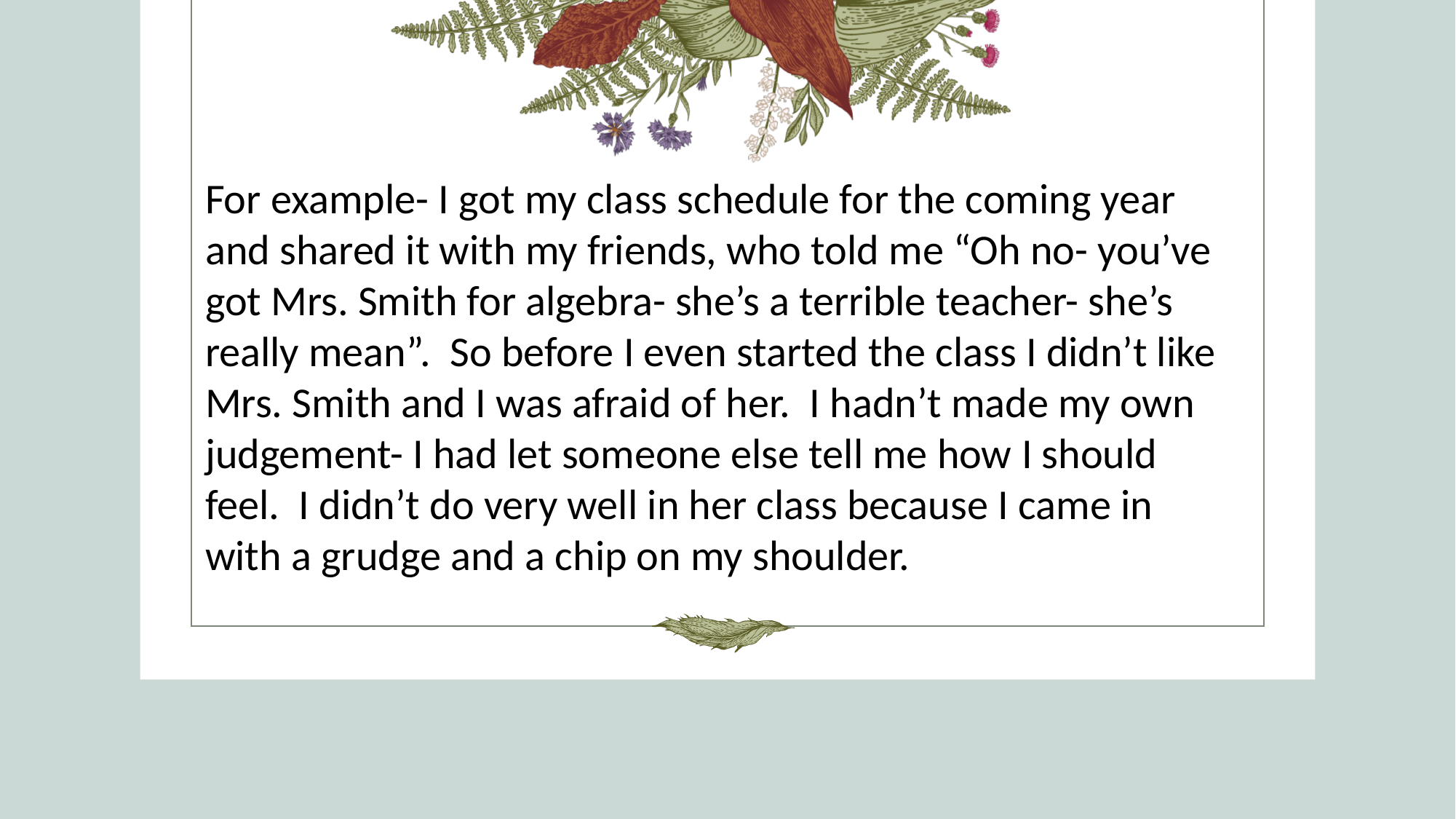

For example- I got my class schedule for the coming year and shared it with my friends, who told me “Oh no- you’ve got Mrs. Smith for algebra- she’s a terrible teacher- she’s really mean”.  So before I even started the class I didn’t like Mrs. Smith and I was afraid of her.  I hadn’t made my own judgement- I had let someone else tell me how I should feel.  I didn’t do very well in her class because I came in with a grudge and a chip on my shoulder.
#